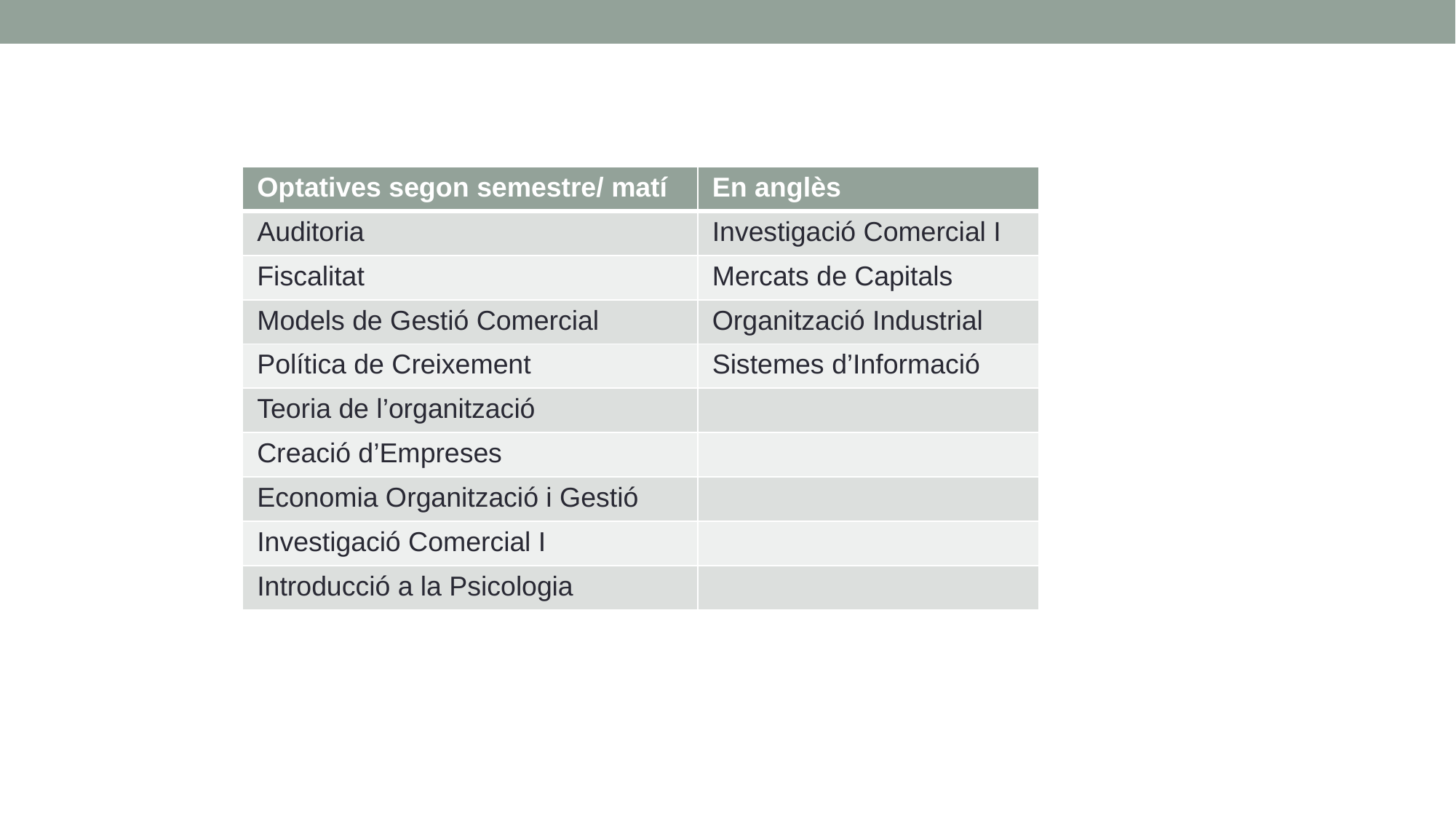

| Optatives segon semestre/ matí | En anglès |
| --- | --- |
| Auditoria | Investigació Comercial I |
| Fiscalitat | Mercats de Capitals |
| Models de Gestió Comercial | Organització Industrial |
| Política de Creixement | Sistemes d’Informació |
| Teoria de l’organització |  |
| Creació d’Empreses |  |
| Economia Organització i Gestió |  |
| Investigació Comercial I |  |
| Introducció a la Psicologia |  |